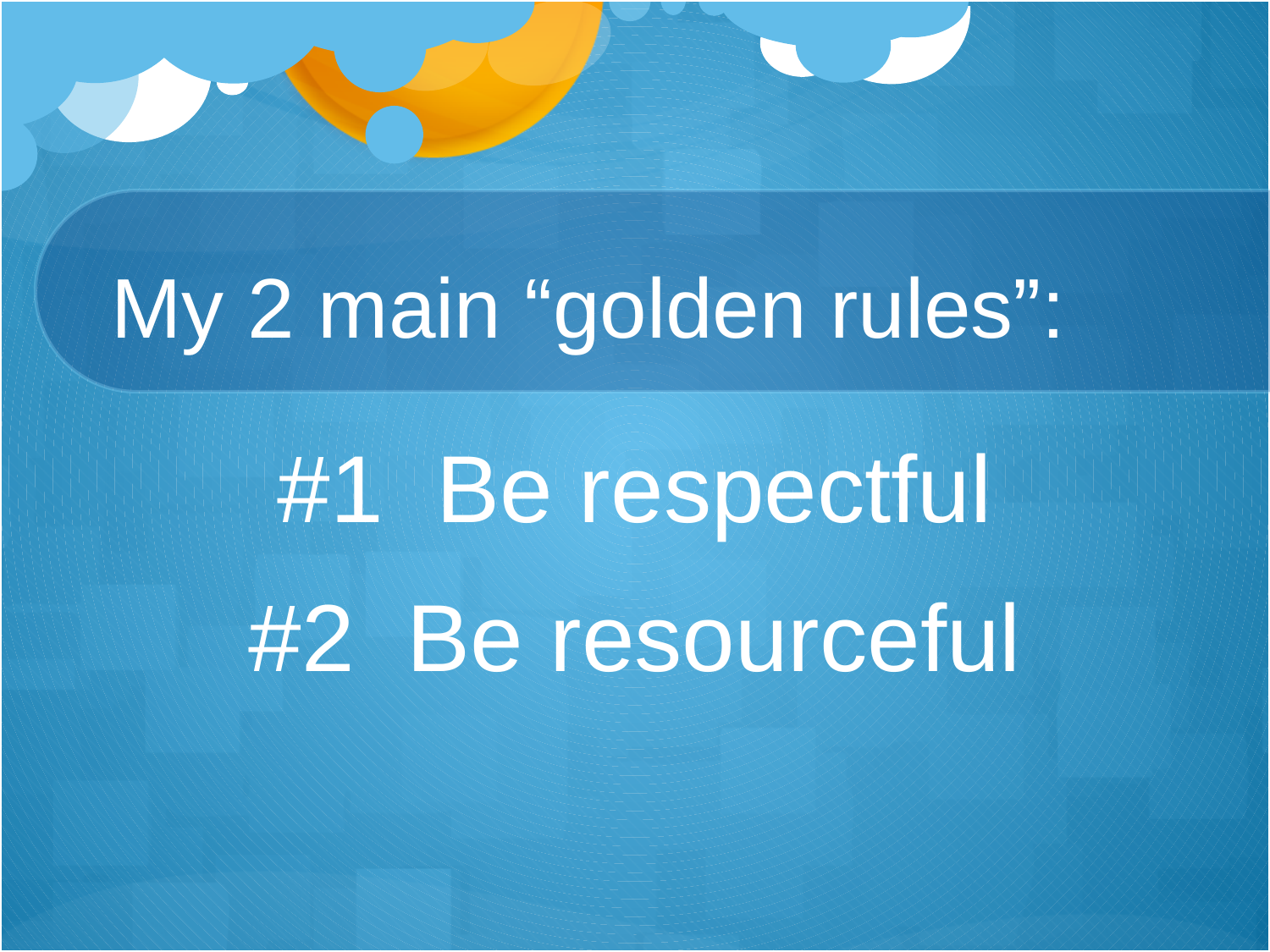

# My 2 main “golden rules”:
#1  Be respectful
#2  Be resourceful